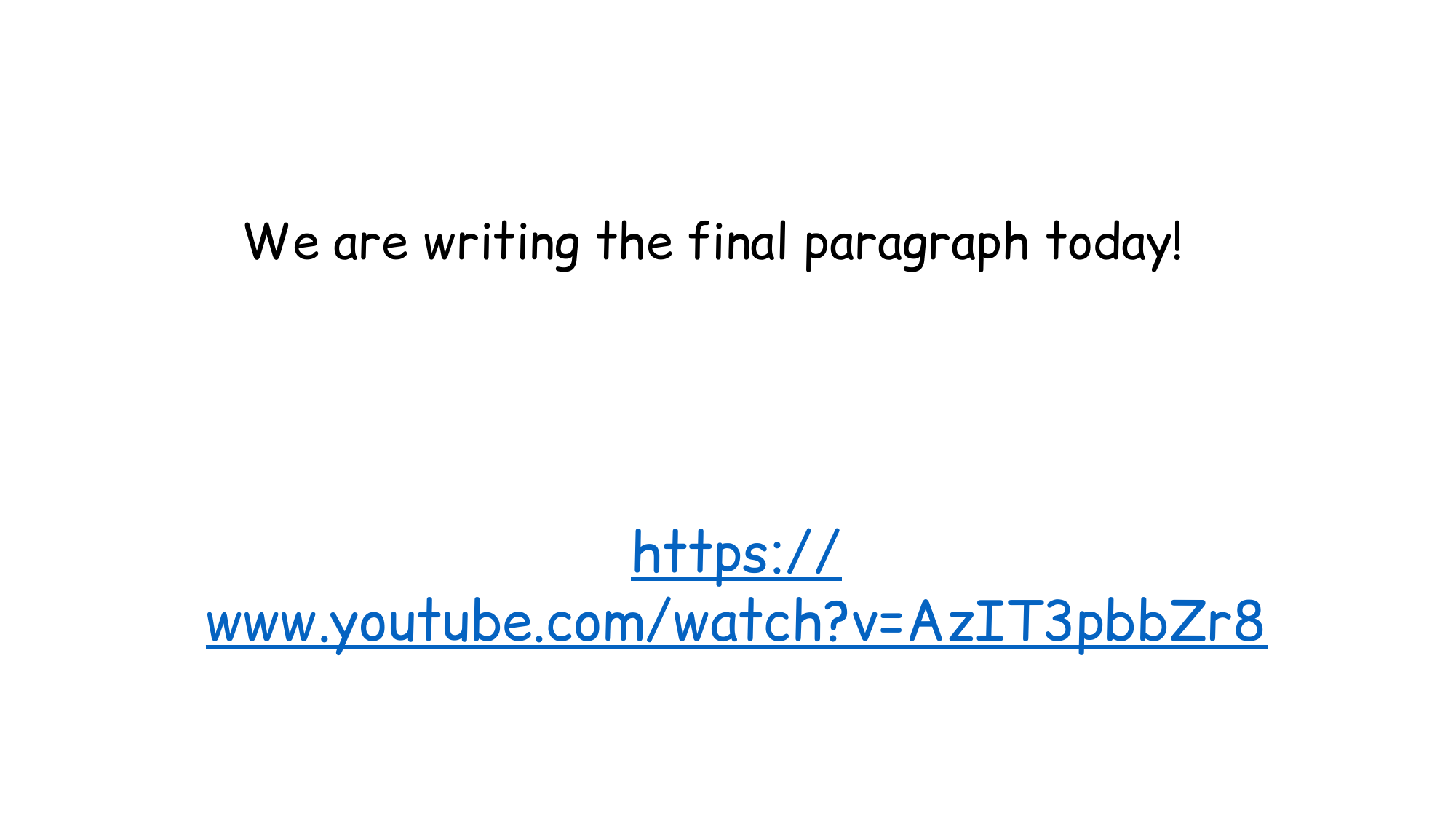

# We are writing the final paragraph today!
https://www.youtube.com/watch?v=AzIT3pbbZr8